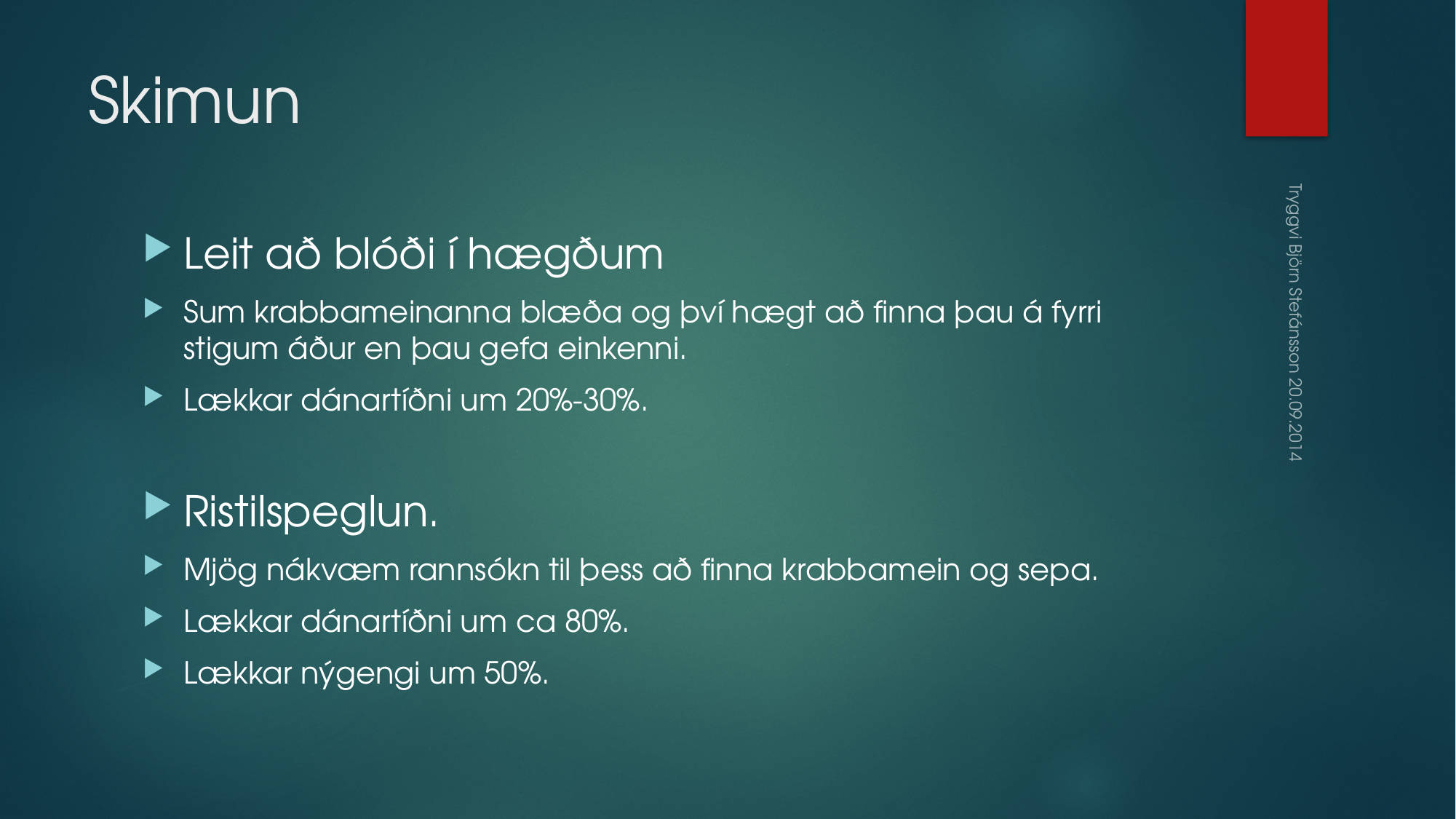

# Skimun
Leit að blóði í hægðum
Sum krabbameinanna blæða og því hægt að finna þau á fyrri stigum áður en þau gefa einkenni.
Lækkar dánartíðni um 20%-30%.

Ristilspeglun.
Mjög nákvæm rannsókn til þess að finna krabbamein og sepa.
Lækkar dánartíðni um ca 80%.
Lækkar nýgengi um 50%.
Tryggvi Björn Stefánsson 20.09.2014